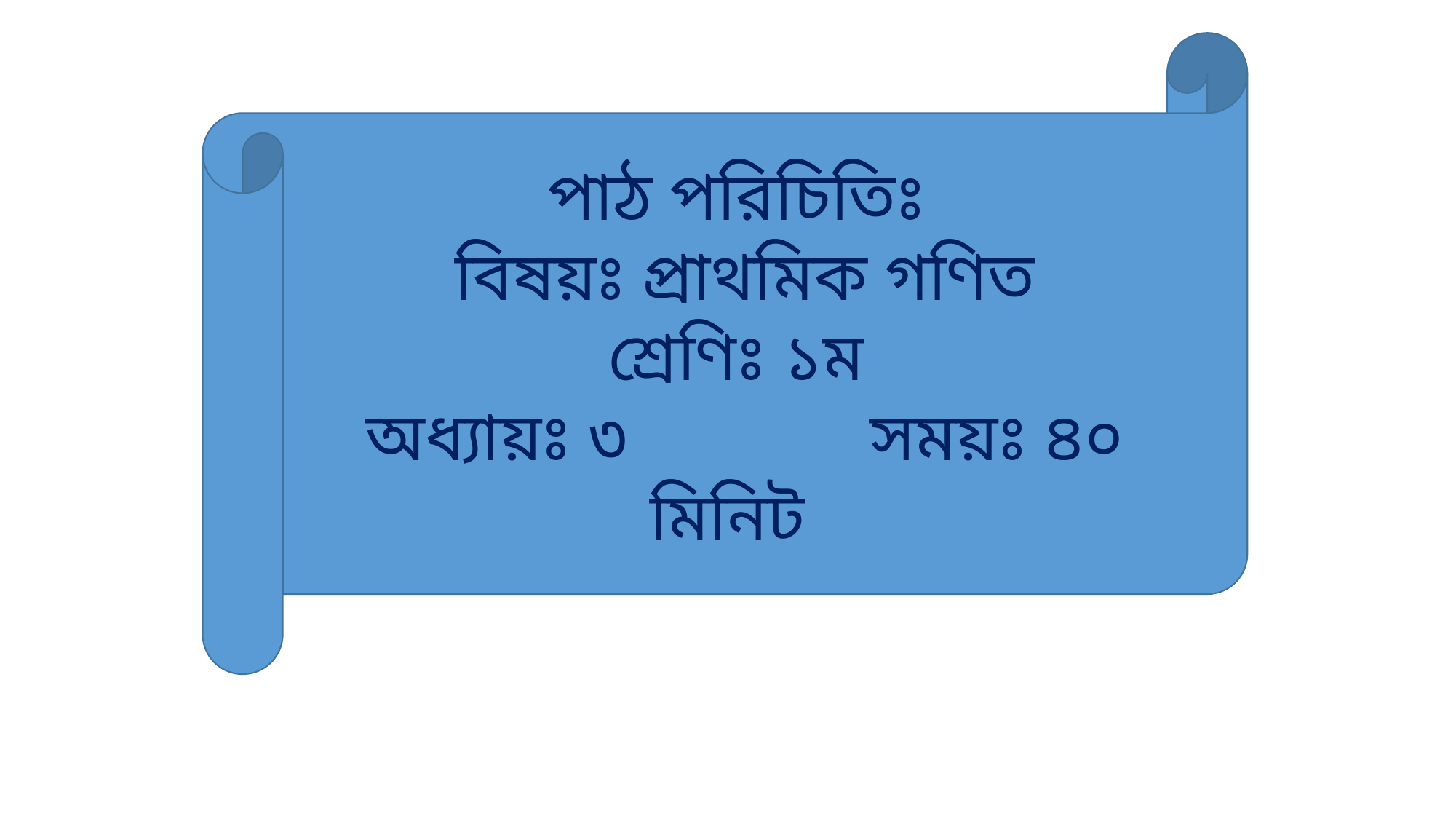

পাঠ পরিচিতিঃ
বিষয়ঃ প্রাথমিক গণিত
শ্রেণিঃ ১ম
অধ্যায়ঃ ৩              সময়ঃ ৪০ মিনিট